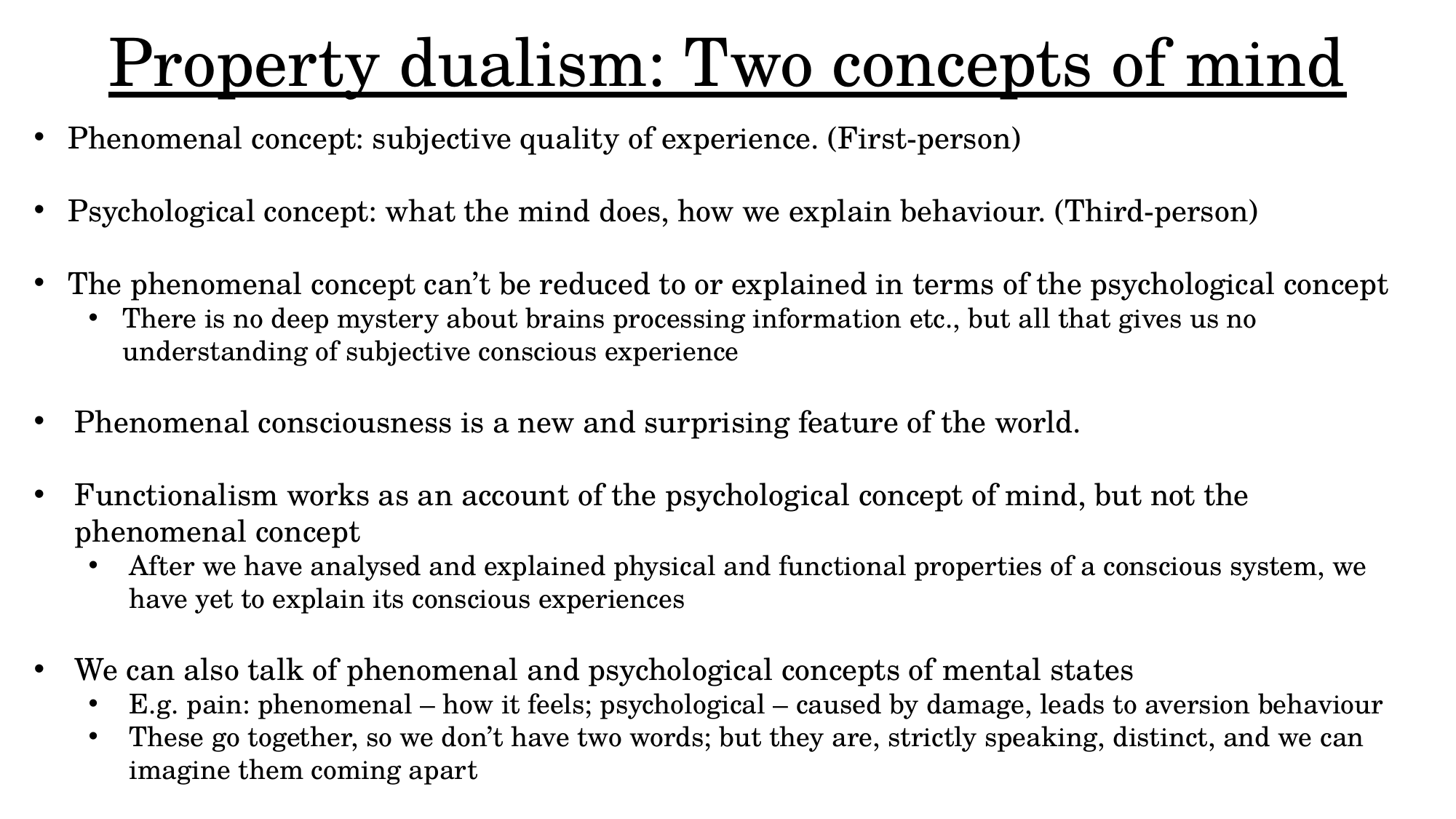

# Property dualism: Two concepts of mind
Phenomenal concept: subjective quality of experience. (First-person)

Psychological concept: what the mind does, how we explain behaviour. (Third-person)

The phenomenal concept can’t be reduced to or explained in terms of the psychological concept
There is no deep mystery about brains processing information etc., but all that gives us no understanding of subjective conscious experience

Phenomenal consciousness is a new and surprising feature of the world.

Functionalism works as an account of the psychological concept of mind, but not the phenomenal concept
After we have analysed and explained physical and functional properties of a conscious system, we have yet to explain its conscious experiences

We can also talk of phenomenal and psychological concepts of mental states
E.g. pain: phenomenal – how it feels; psychological – caused by damage, leads to aversion behaviour
These go together, so we don’t have two words; but they are, strictly speaking, distinct, and we can imagine them coming apart